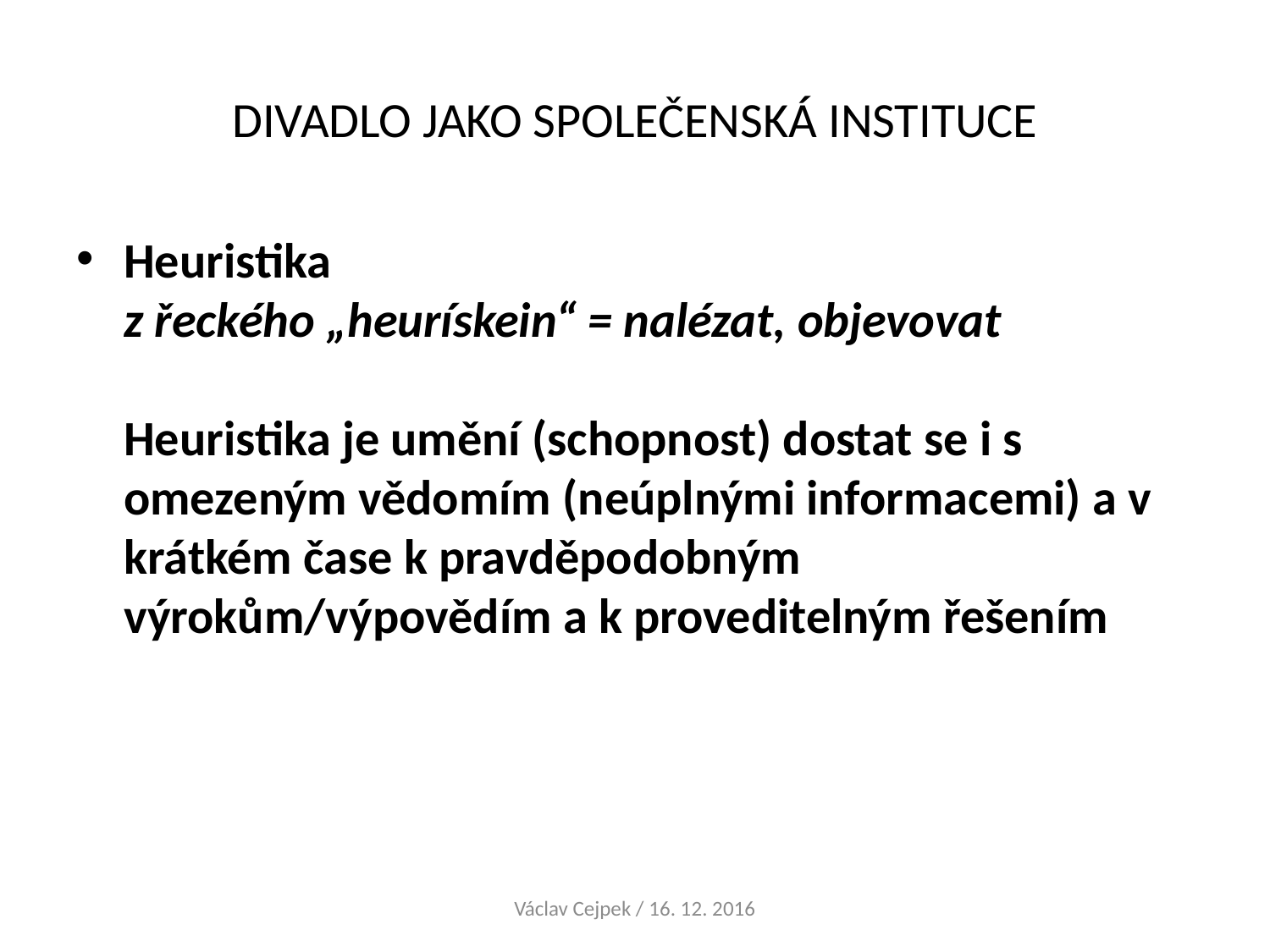

# DIVADLO JAKO SPOLEČENSKÁ INSTITUCE
Heuristika
z řeckého „heurískein“ = nalézat, objevovat
Heuristika je umění (schopnost) dostat se i s omezeným vědomím (neúplnými informacemi) a v krátkém čase k pravděpodobným výrokům/výpovědím a k proveditelným řešením
Václav Cejpek / 16. 12. 2016